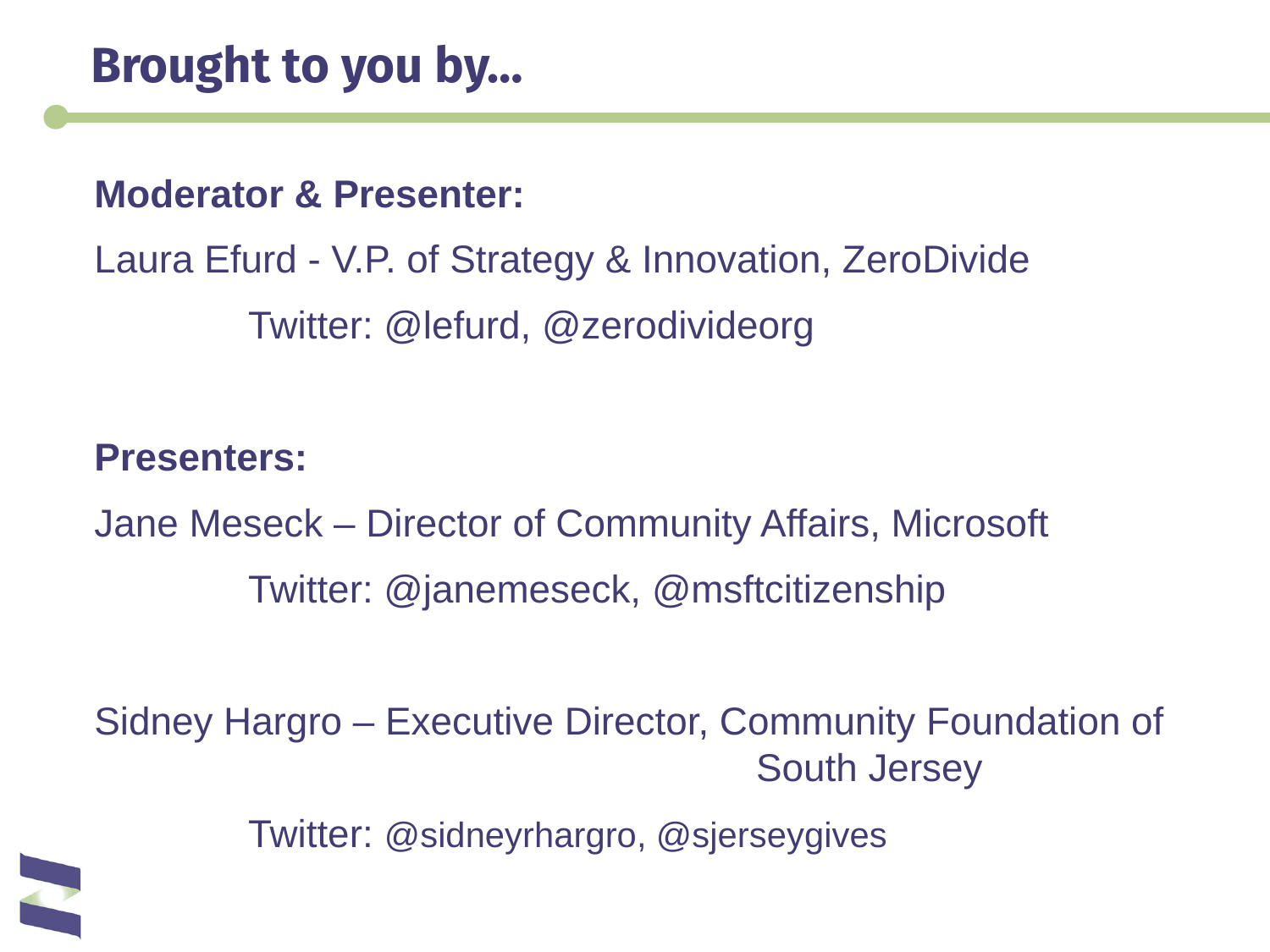

# Brought to you by…
Moderator & Presenter:
Laura Efurd - V.P. of Strategy & Innovation, ZeroDivide
		Twitter: @lefurd, @zerodivideorg

Presenters:
Jane Meseck – Director of Community Affairs, Microsoft
		Twitter: @janemeseck, @msftcitizenship

Sidney Hargro – Executive Director, Community Foundation of 					South Jersey
		Twitter: @sidneyrhargro, @sjerseygives